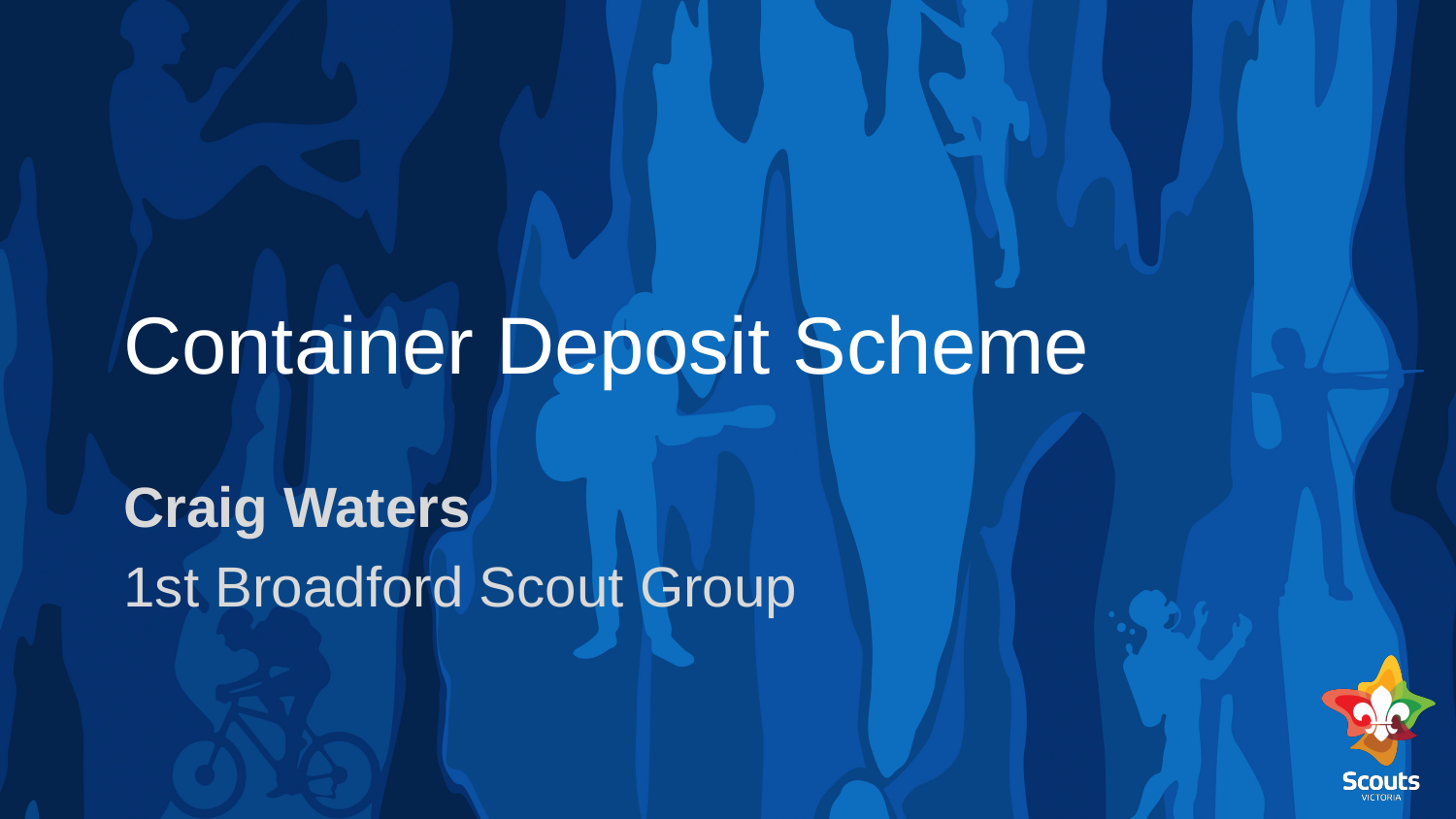

# Container Deposit Scheme
Craig Waters
1st Broadford Scout Group